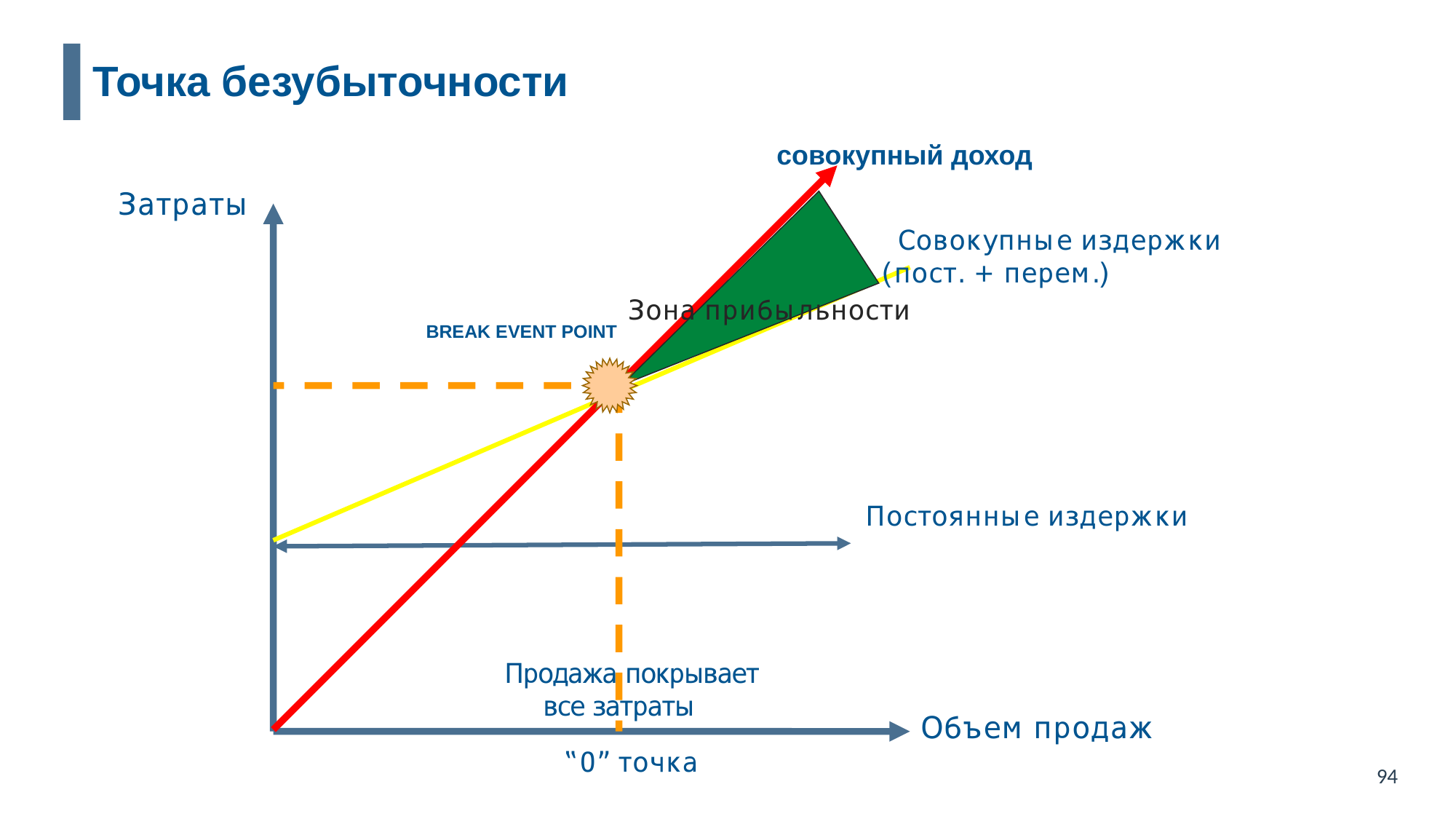

Точка безубыточности
совокупный доход

Затраты

  Совокупные издержки
(пост. + перем.)

        Зона прибыльности
BREAK EVENT POINT

Постоянные издержки

    Продажа покрывает
все затраты
Объем продаж

“0” точка
94